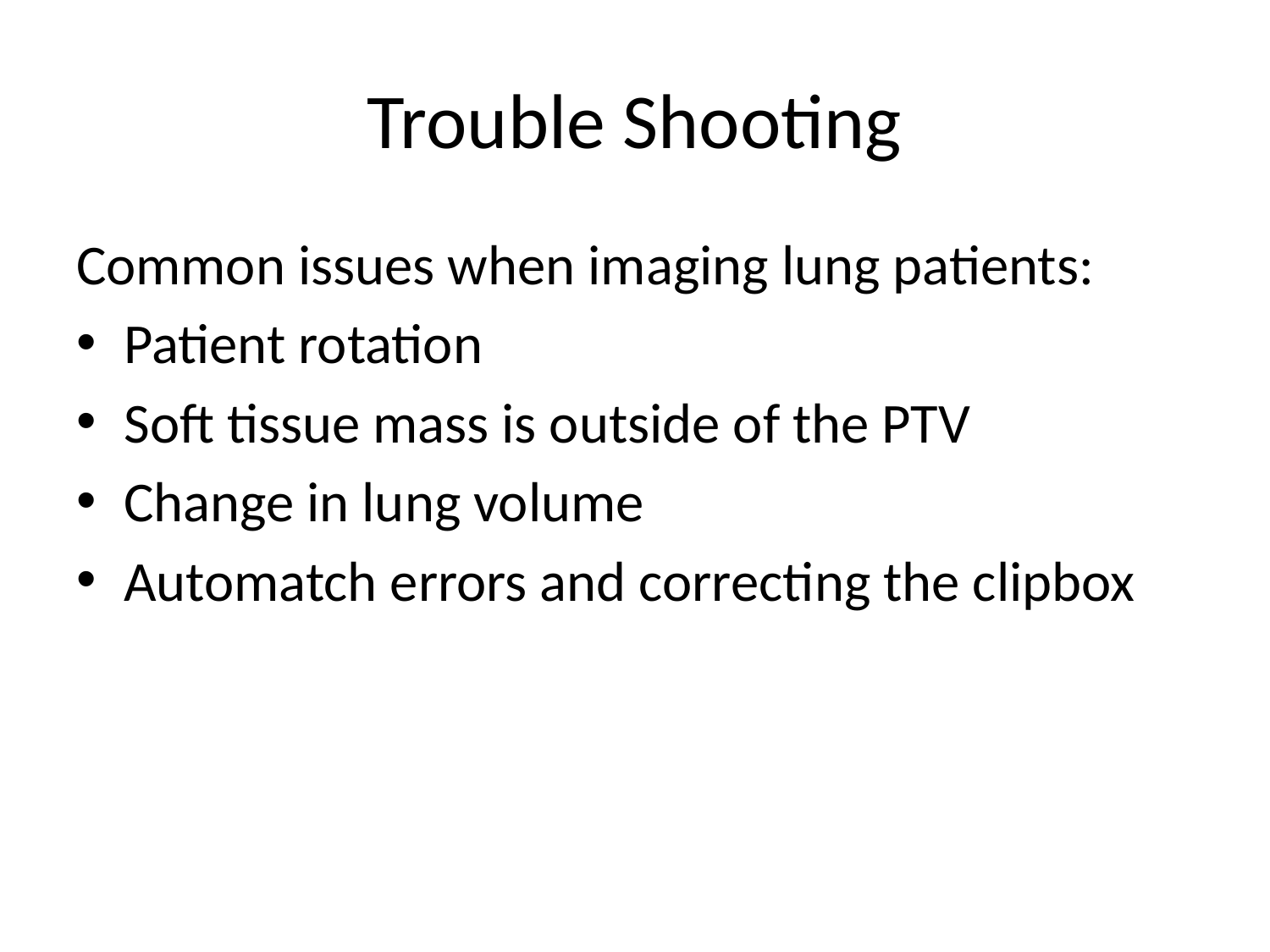

# Trouble Shooting
Common issues when imaging lung patients:
Patient rotation
Soft tissue mass is outside of the PTV
Change in lung volume
Automatch errors and correcting the clipbox